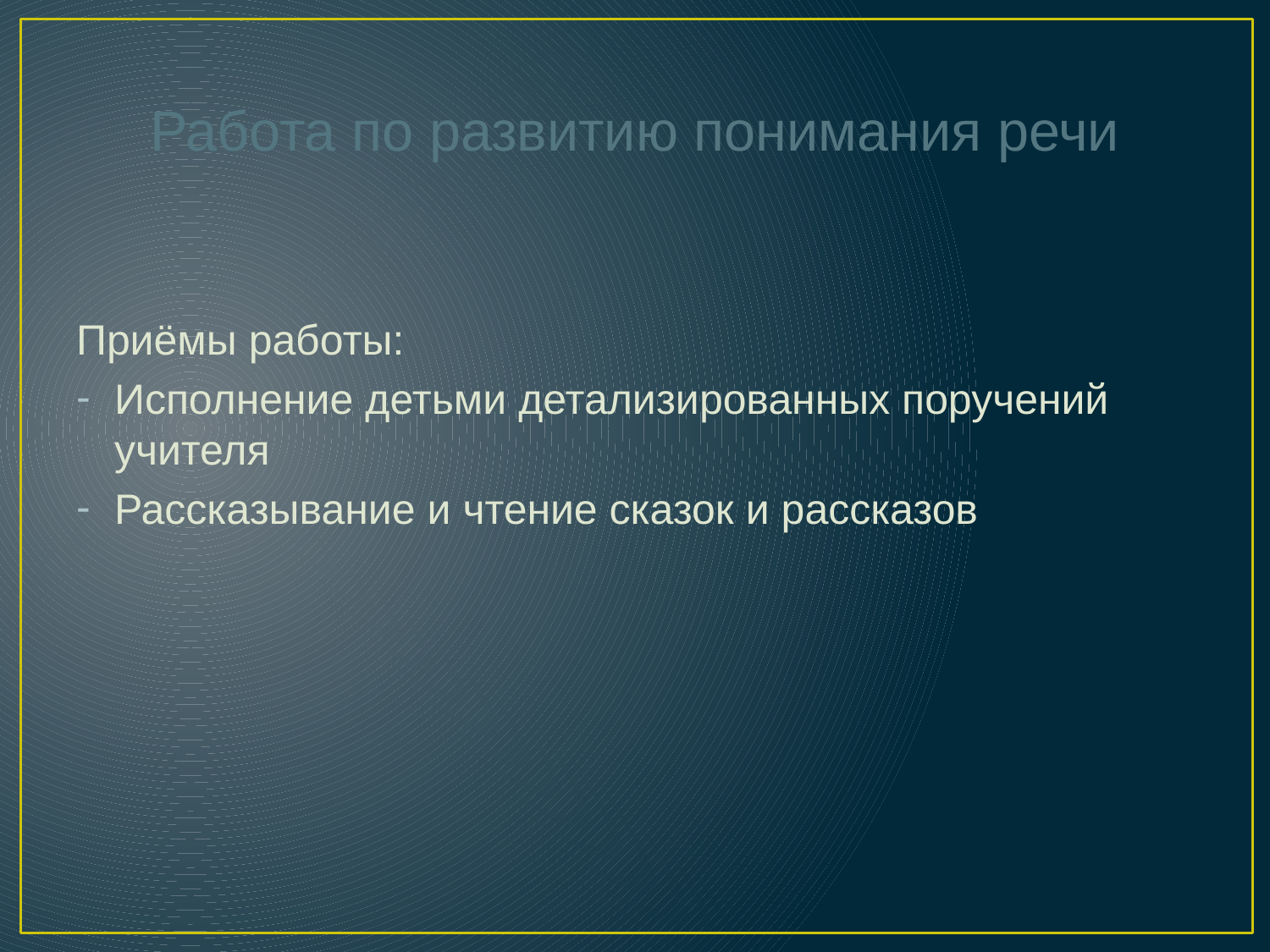

# Работа по развитию понимания речи
Приёмы работы:
Исполнение детьми детализированных поручений учителя
Рассказывание и чтение сказок и рассказов